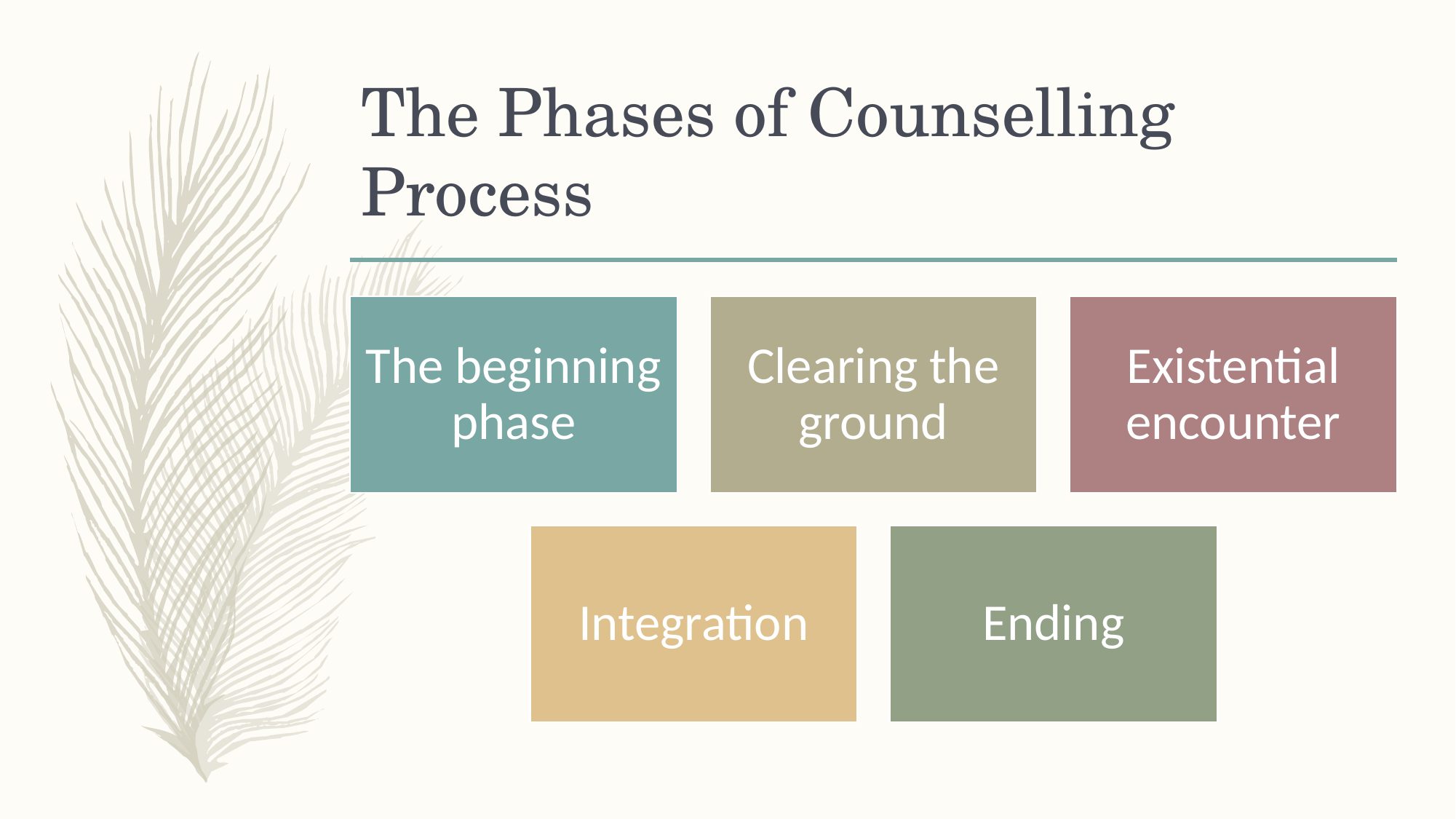

# The Phases of Counselling Process
The beginning phase
Clearing the ground
Existential encounter
Integration
Ending